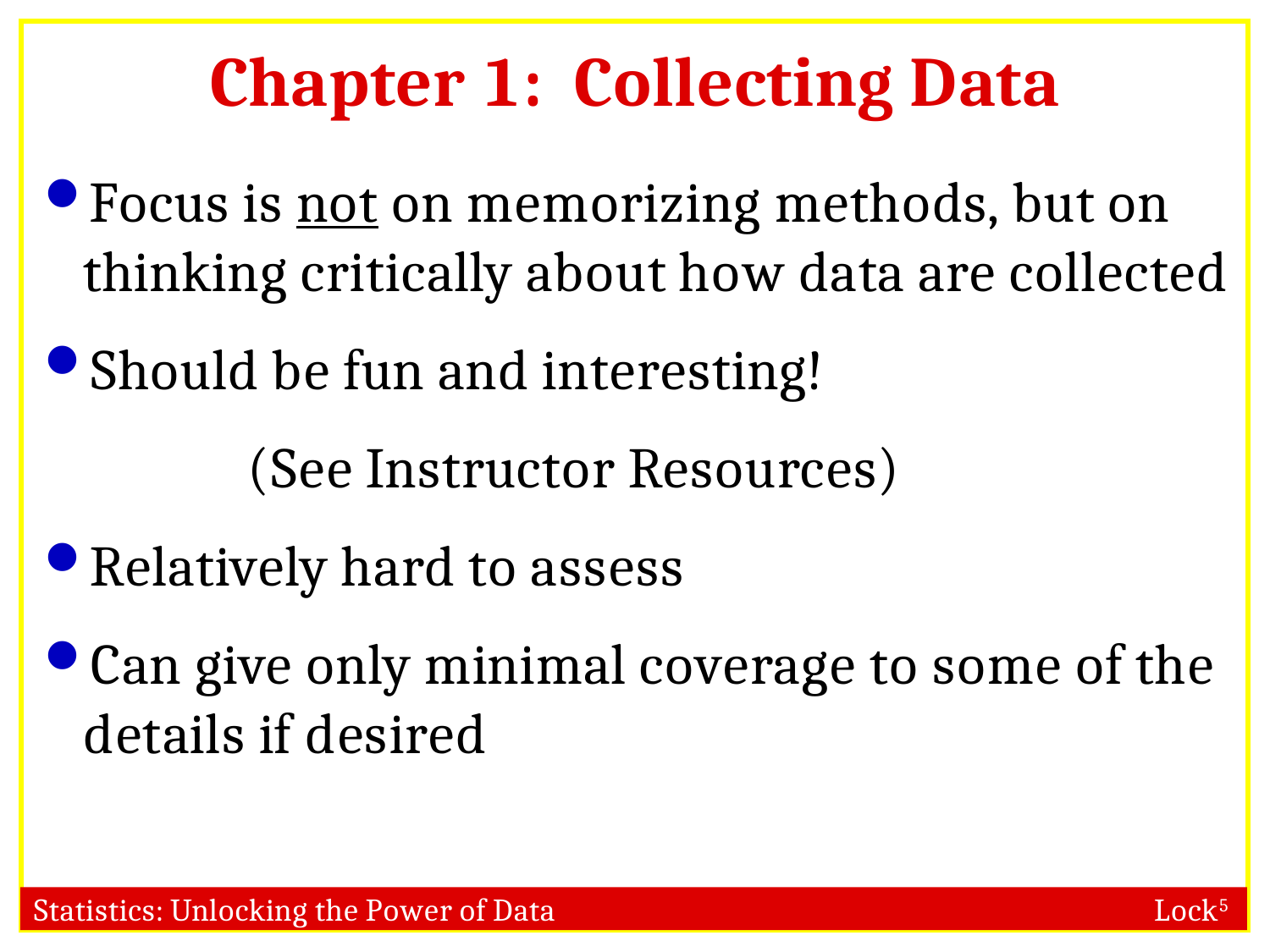

# Chapter 1:  Collecting Data
Focus is not on memorizing methods, but on thinking critically about how data are collected
Should be fun and interesting!
                (See Instructor Resources)
Relatively hard to assess
Can give only minimal coverage to some of the details if desired